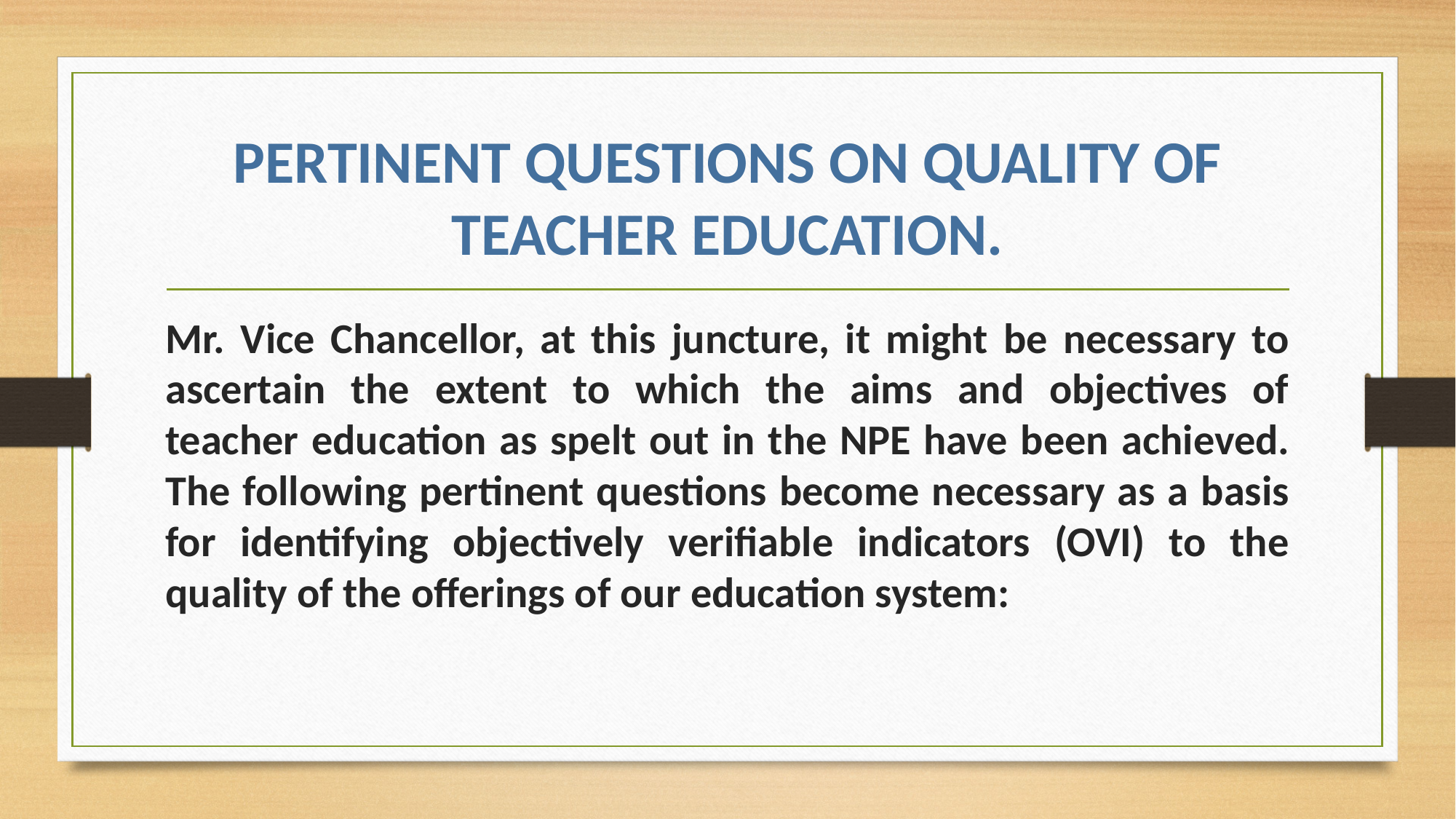

# PERTINENT QUESTIONS ON QUALITY OF TEACHER EDUCATION.
Mr. Vice Chancellor, at this juncture, it might be necessary to ascertain the extent to which the aims and objectives of teacher education as spelt out in the NPE have been achieved. The following pertinent questions become necessary as a basis for identifying objectively verifiable indicators (OVI) to the quality of the offerings of our education system: